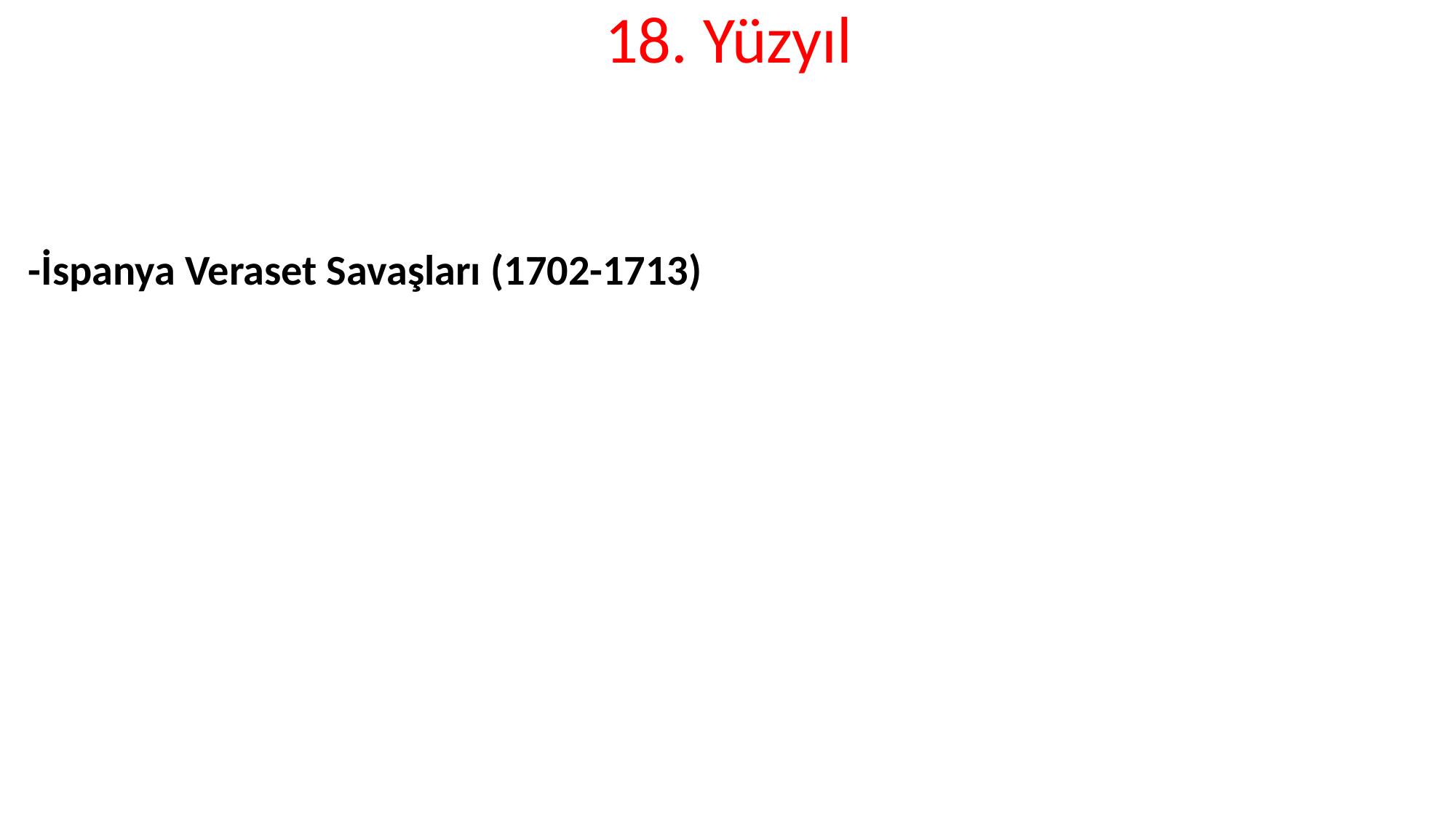

# 18. Yüzyıl

-İspanya Veraset Savaşları (1702-1713)